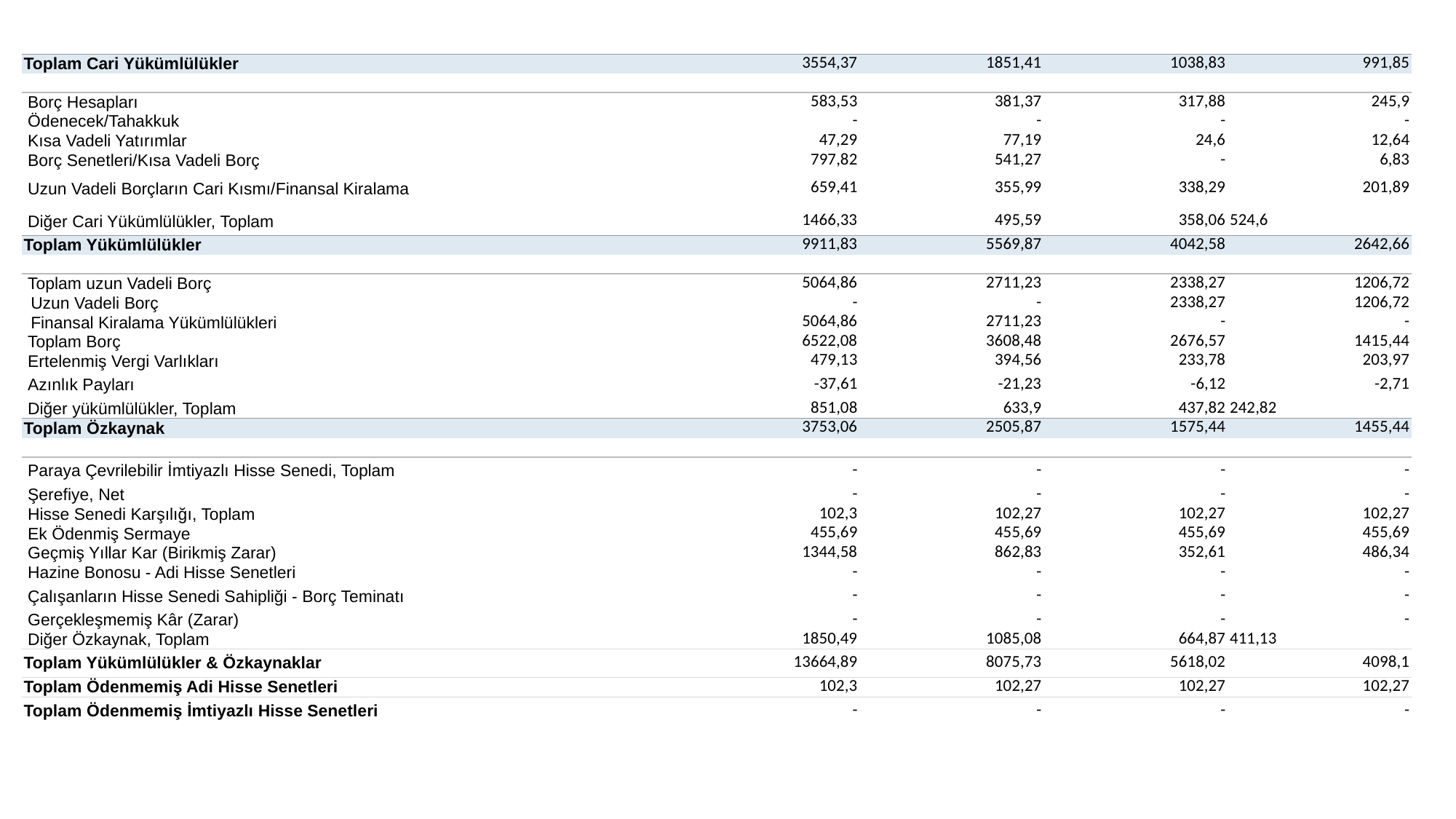

| Toplam Cari Yükümlülükler | 3554,37 | 1851,41 | 1038,83 | 991,85 |
| --- | --- | --- | --- | --- |
|  |  |  |  |  |
| Borç Hesapları | 583,53 | 381,37 | 317,88 | 245,9 |
| Ödenecek/Tahakkuk | - | - | - | - |
| Kısa Vadeli Yatırımlar | 47,29 | 77,19 | 24,6 | 12,64 |
| Borç Senetleri/Kısa Vadeli Borç | 797,82 | 541,27 | - | 6,83 |
| Uzun Vadeli Borçların Cari Kısmı/Finansal Kiralama | 659,41 | 355,99 | 338,29 | 201,89 |
| Diğer Cari Yükümlülükler, Toplam | 1466,33 | 495,59 | 358,06 | 524,6 |
| Toplam Yükümlülükler | 9911,83 | 5569,87 | 4042,58 | 2642,66 |
|  |  |  |  |  |
| Toplam uzun Vadeli Borç | 5064,86 | 2711,23 | 2338,27 | 1206,72 |
| Uzun Vadeli Borç | - | - | 2338,27 | 1206,72 |
| Finansal Kiralama Yükümlülükleri | 5064,86 | 2711,23 | - | - |
| Toplam Borç | 6522,08 | 3608,48 | 2676,57 | 1415,44 |
| Ertelenmiş Vergi Varlıkları | 479,13 | 394,56 | 233,78 | 203,97 |
| Azınlık Payları | -37,61 | -21,23 | -6,12 | -2,71 |
| Diğer yükümlülükler, Toplam | 851,08 | 633,9 | 437,82 | 242,82 |
| Toplam Özkaynak | 3753,06 | 2505,87 | 1575,44 | 1455,44 |
|  |  |  |  |  |
| Paraya Çevrilebilir İmtiyazlı Hisse Senedi, Toplam | - | - | - | - |
| Şerefiye, Net | - | - | - | - |
| Hisse Senedi Karşılığı, Toplam | 102,3 | 102,27 | 102,27 | 102,27 |
| Ek Ödenmiş Sermaye | 455,69 | 455,69 | 455,69 | 455,69 |
| Geçmiş Yıllar Kar (Birikmiş Zarar) | 1344,58 | 862,83 | 352,61 | 486,34 |
| Hazine Bonosu - Adi Hisse Senetleri | - | - | - | - |
| Çalışanların Hisse Senedi Sahipliği - Borç Teminatı | - | - | - | - |
| Gerçekleşmemiş Kâr (Zarar) | - | - | - | - |
| Diğer Özkaynak, Toplam | 1850,49 | 1085,08 | 664,87 | 411,13 |
| Toplam Yükümlülükler & Özkaynaklar | 13664,89 | 8075,73 | 5618,02 | 4098,1 |
| Toplam Ödenmemiş Adi Hisse Senetleri | 102,3 | 102,27 | 102,27 | 102,27 |
| Toplam Ödenmemiş İmtiyazlı Hisse Senetleri | - | - | - | - |